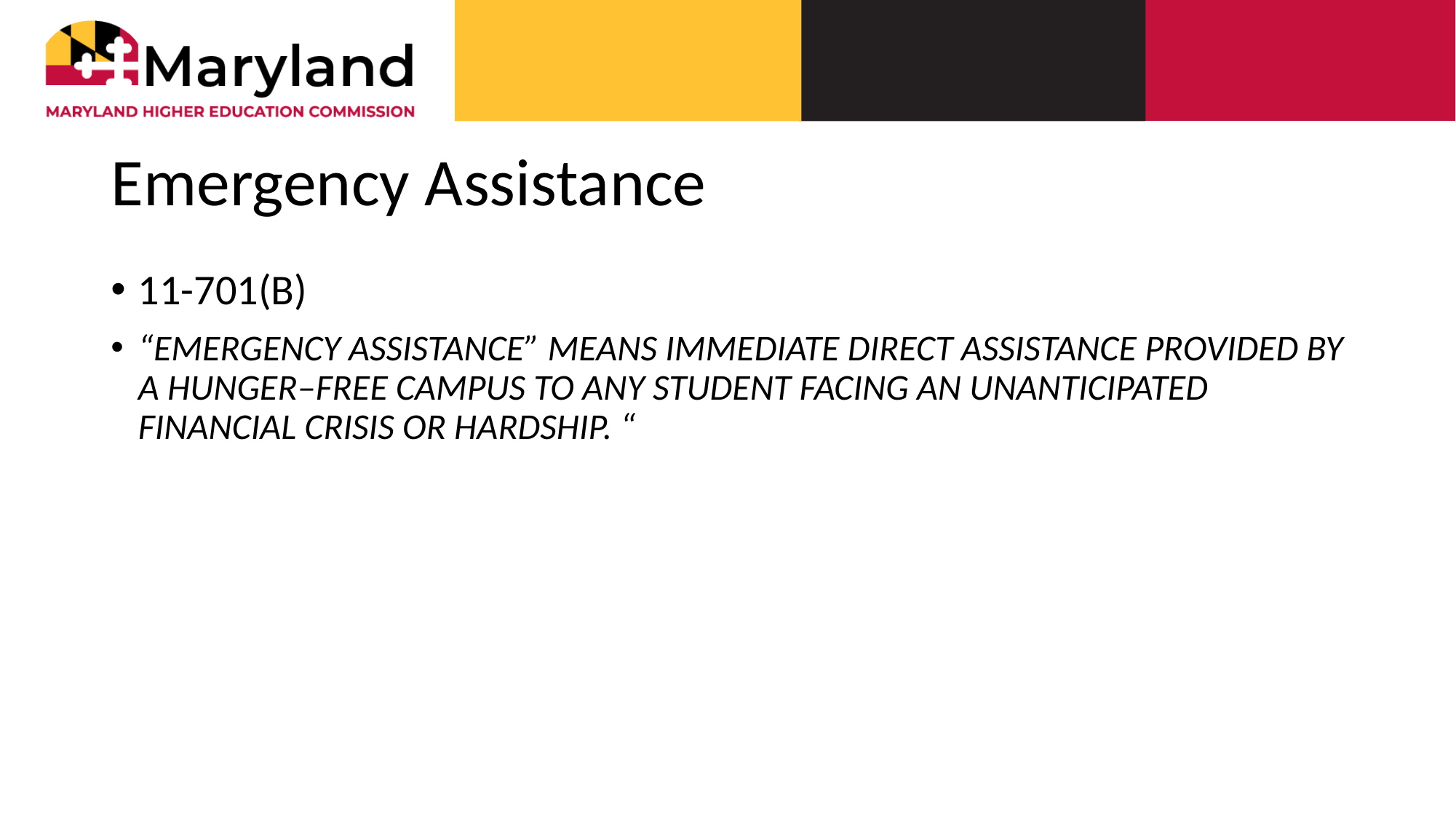

# Emergency Assistance
11-701(B)
“EMERGENCY ASSISTANCE” MEANS IMMEDIATE DIRECT ASSISTANCE PROVIDED BY A HUNGER–FREE CAMPUS TO ANY STUDENT FACING AN UNANTICIPATED FINANCIAL CRISIS OR HARDSHIP. “